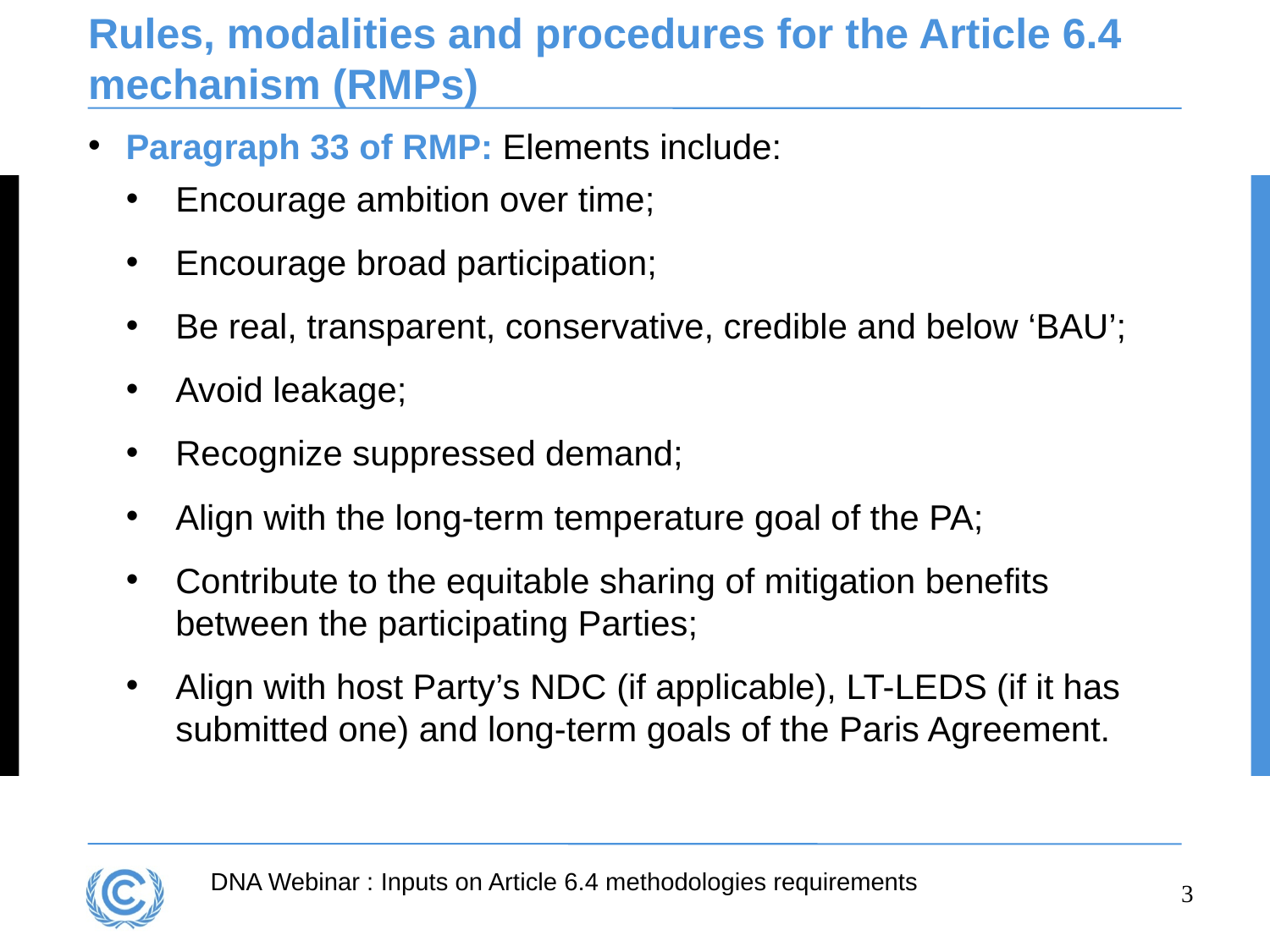

# Rules, modalities and procedures for the Article 6.4 mechanism (RMPs)
Paragraph 33 of RMP: Elements include:
Encourage ambition over time;
Encourage broad participation;
Be real, transparent, conservative, credible and below ‘BAU’;
Avoid leakage;
Recognize suppressed demand;
Align with the long-term temperature goal of the PA;
Contribute to the equitable sharing of mitigation benefits between the participating Parties;
Align with host Party’s NDC (if applicable), LT-LEDS (if it has submitted one) and long-term goals of the Paris Agreement.

3